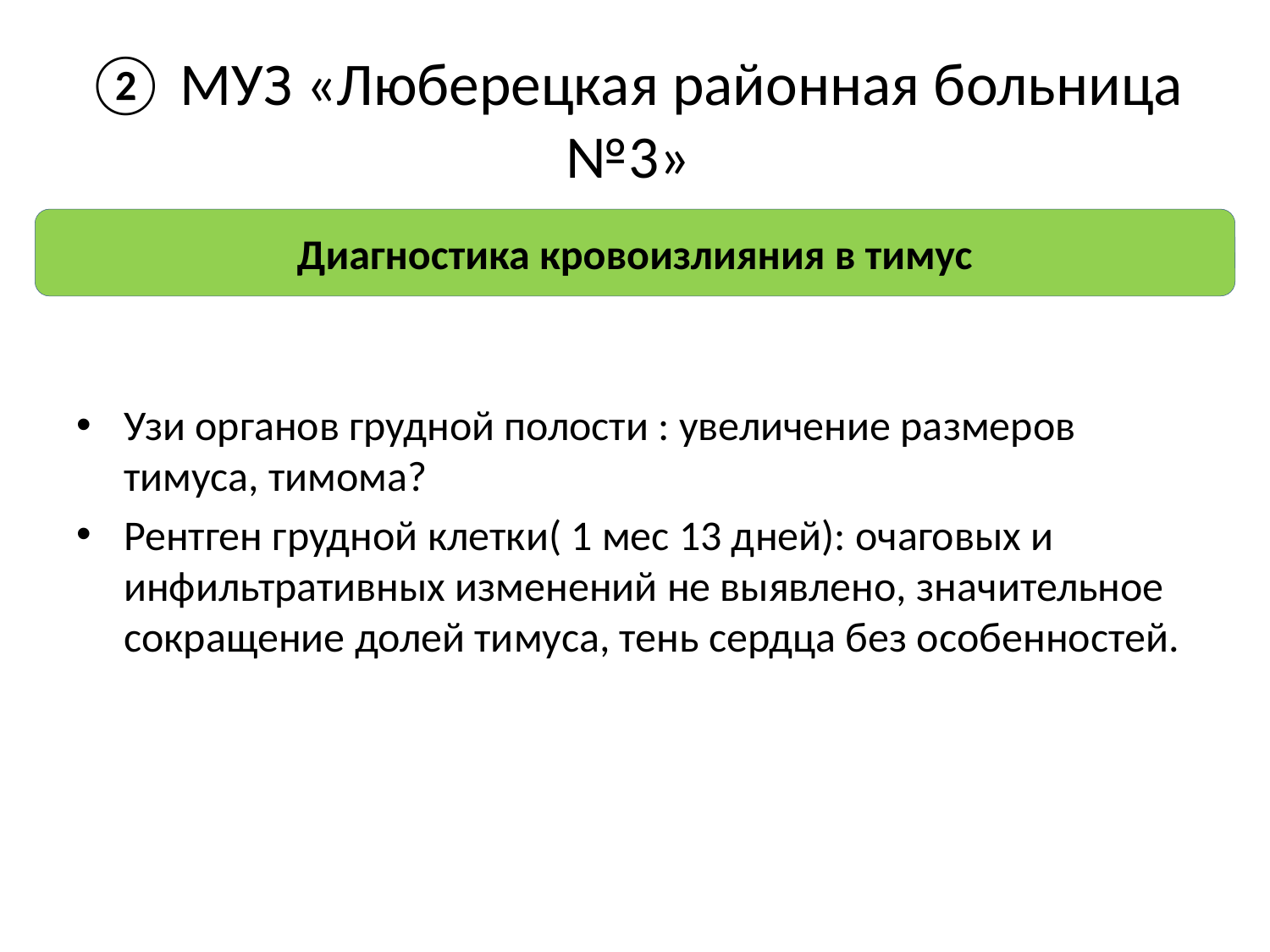

# ② МУЗ «Люберецкая районная больница №3»
Диагностика кровоизлияния в тимус
Узи органов грудной полости : увеличение размеров тимуса, тимома?
Рентген грудной клетки( 1 мес 13 дней): очаговых и инфильтративных изменений не выявлено, значительное сокращение долей тимуса, тень сердца без особенностей.